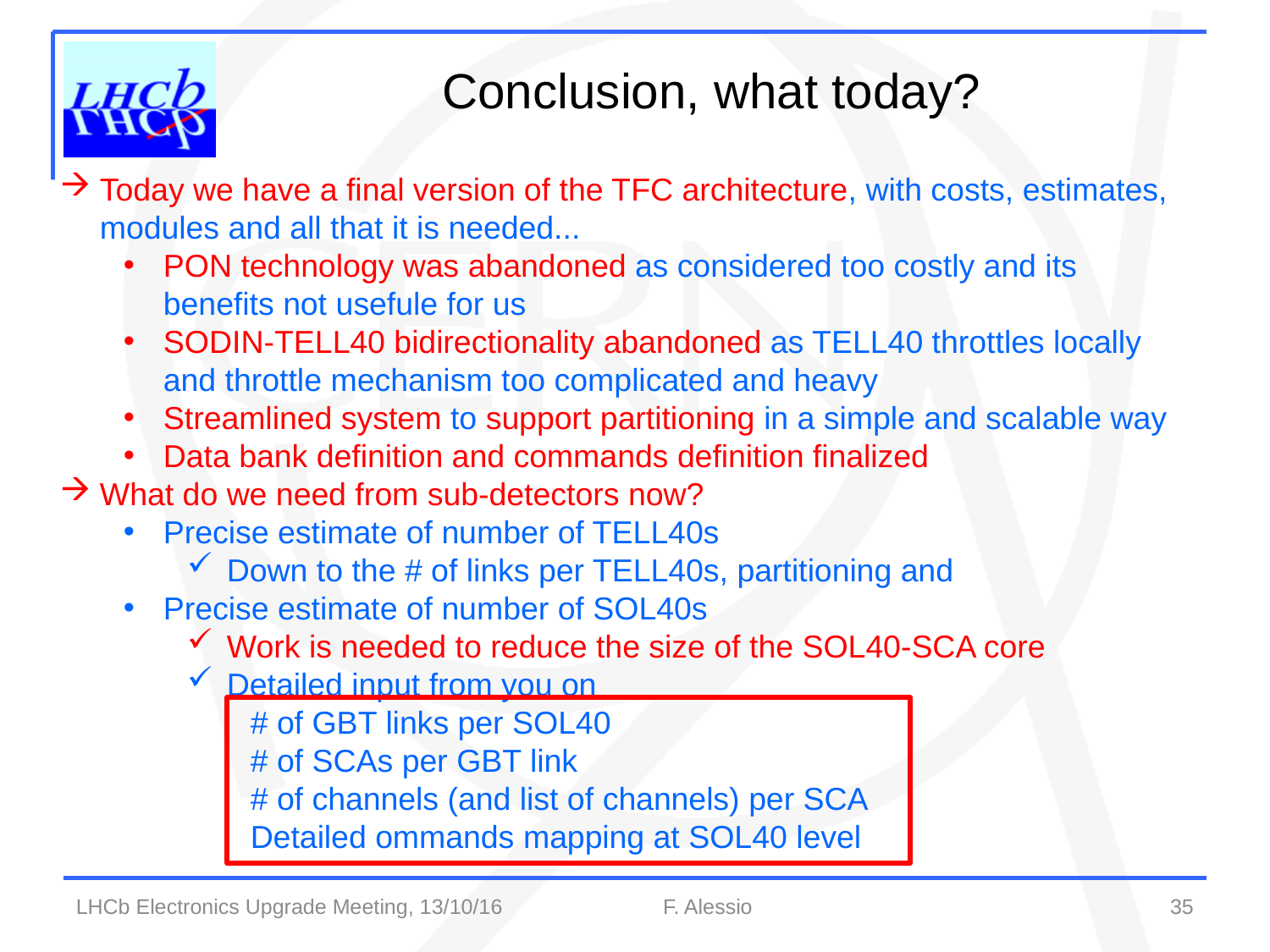

Conclusion, what today?
Today we have a final version of the TFC architecture, with costs, estimates, modules and all that it is needed...
PON technology was abandoned as considered too costly and its benefits not usefule for us
SODIN-TELL40 bidirectionality abandoned as TELL40 throttles locally and throttle mechanism too complicated and heavy
Streamlined system to support partitioning in a simple and scalable way
Data bank definition and commands definition finalized
What do we need from sub-detectors now?
Precise estimate of number of TELL40s
Down to the # of links per TELL40s, partitioning and
Precise estimate of number of SOL40s
Work is needed to reduce the size of the SOL40-SCA core
Detailed input from you on
# of GBT links per SOL40
# of SCAs per GBT link
# of channels (and list of channels) per SCA
Detailed ommands mapping at SOL40 level

35